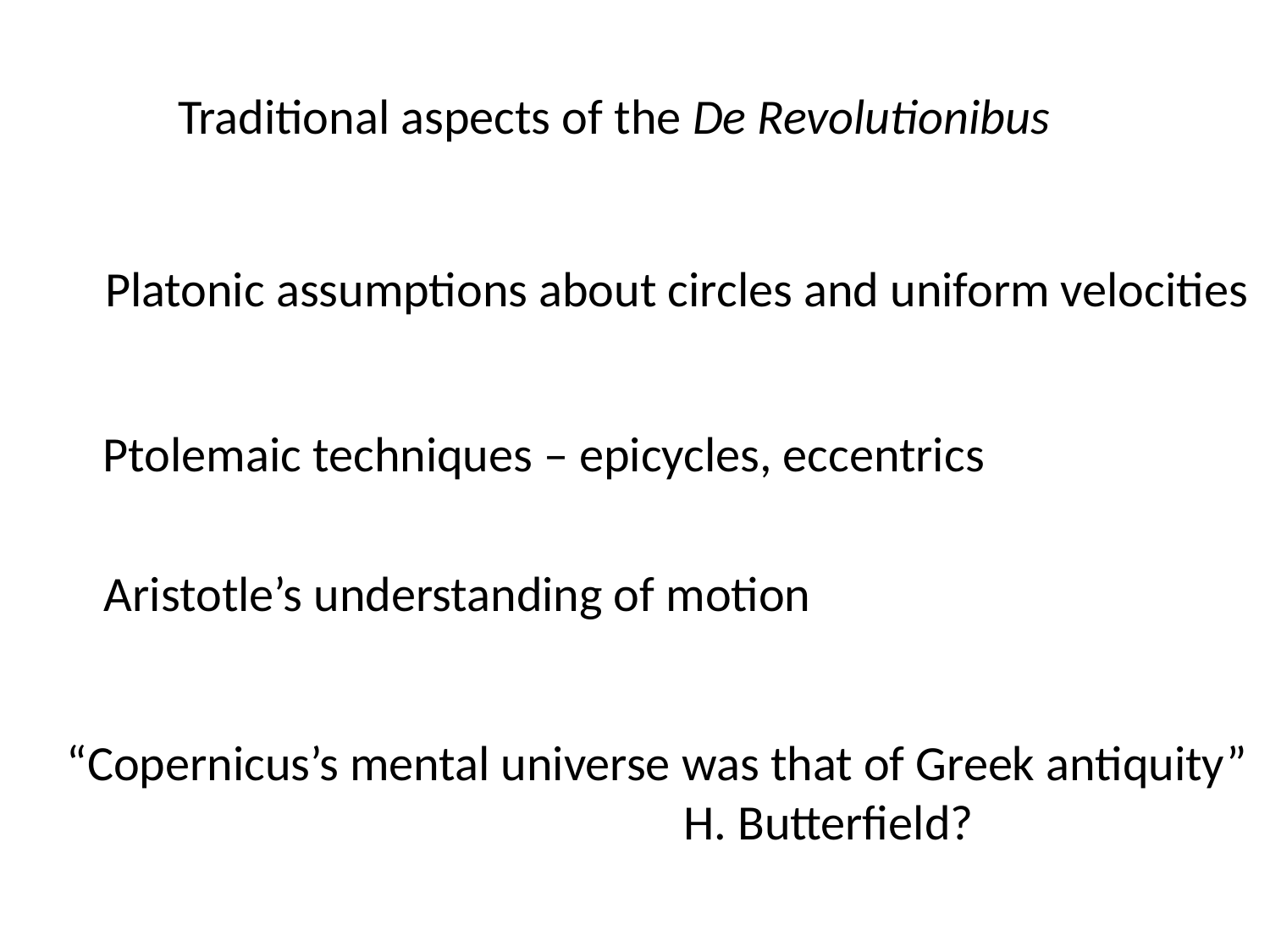

Traditional aspects of the De Revolutionibus
Platonic assumptions about circles and uniform velocities
Ptolemaic techniques – epicycles, eccentrics
Aristotle’s understanding of motion
“Copernicus’s mental universe was that of Greek antiquity”
                                                       H. Butterfield?